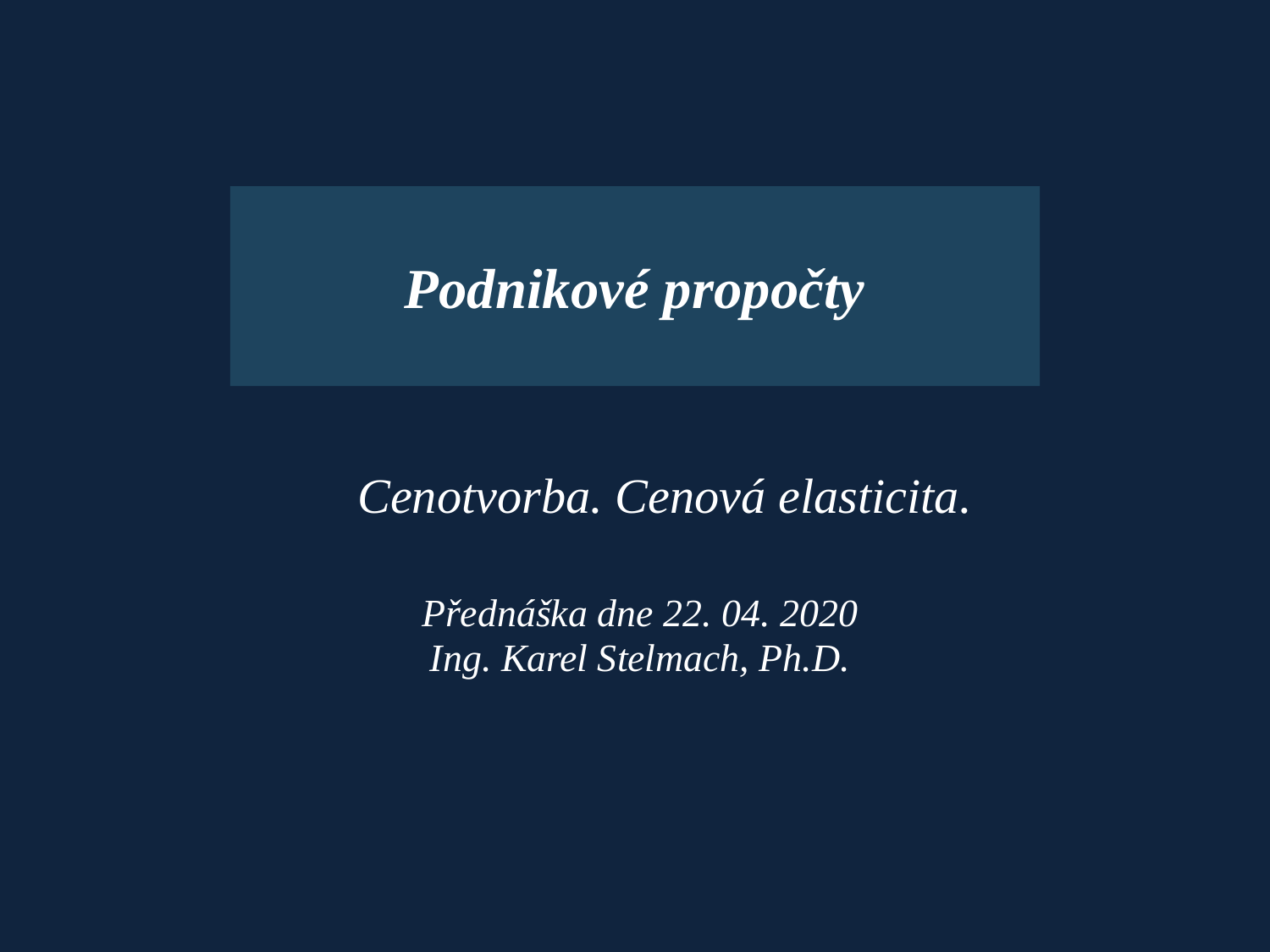

Podnikové propočty
 Cenotvorba. Cenová elasticita.

Přednáška dne 22. 04. 2020
Ing. Karel Stelmach, Ph.D.